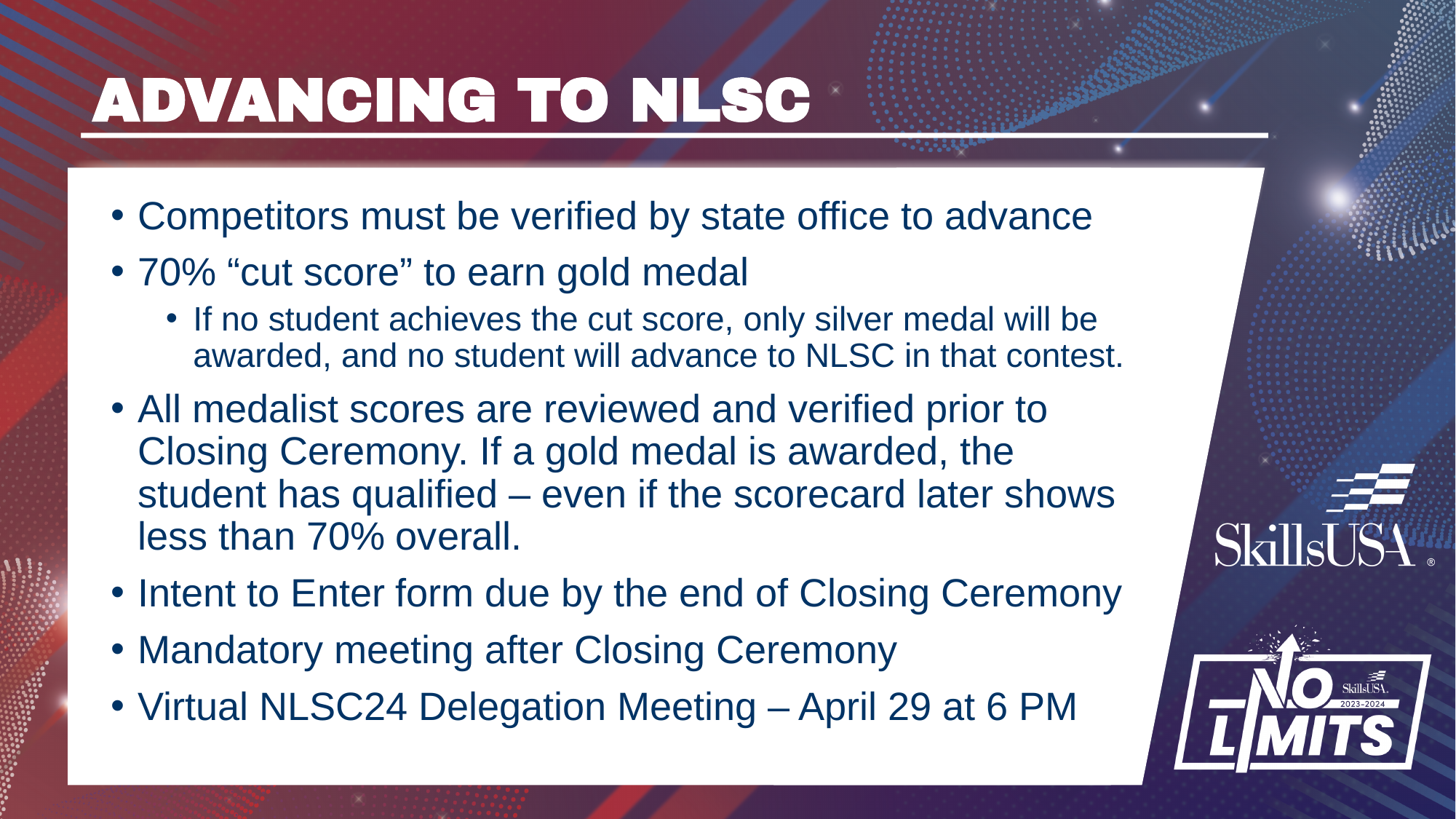

# ADVANCING TO NLSC
Competitors must be verified by state office to advance
70% “cut score” to earn gold medal
If no student achieves the cut score, only silver medal will be awarded, and no student will advance to NLSC in that contest.
All medalist scores are reviewed and verified prior to Closing Ceremony. If a gold medal is awarded, the student has qualified – even if the scorecard later shows less than 70% overall.
Intent to Enter form due by the end of Closing Ceremony
Mandatory meeting after Closing Ceremony
Virtual NLSC24 Delegation Meeting – April 29 at 6 PM